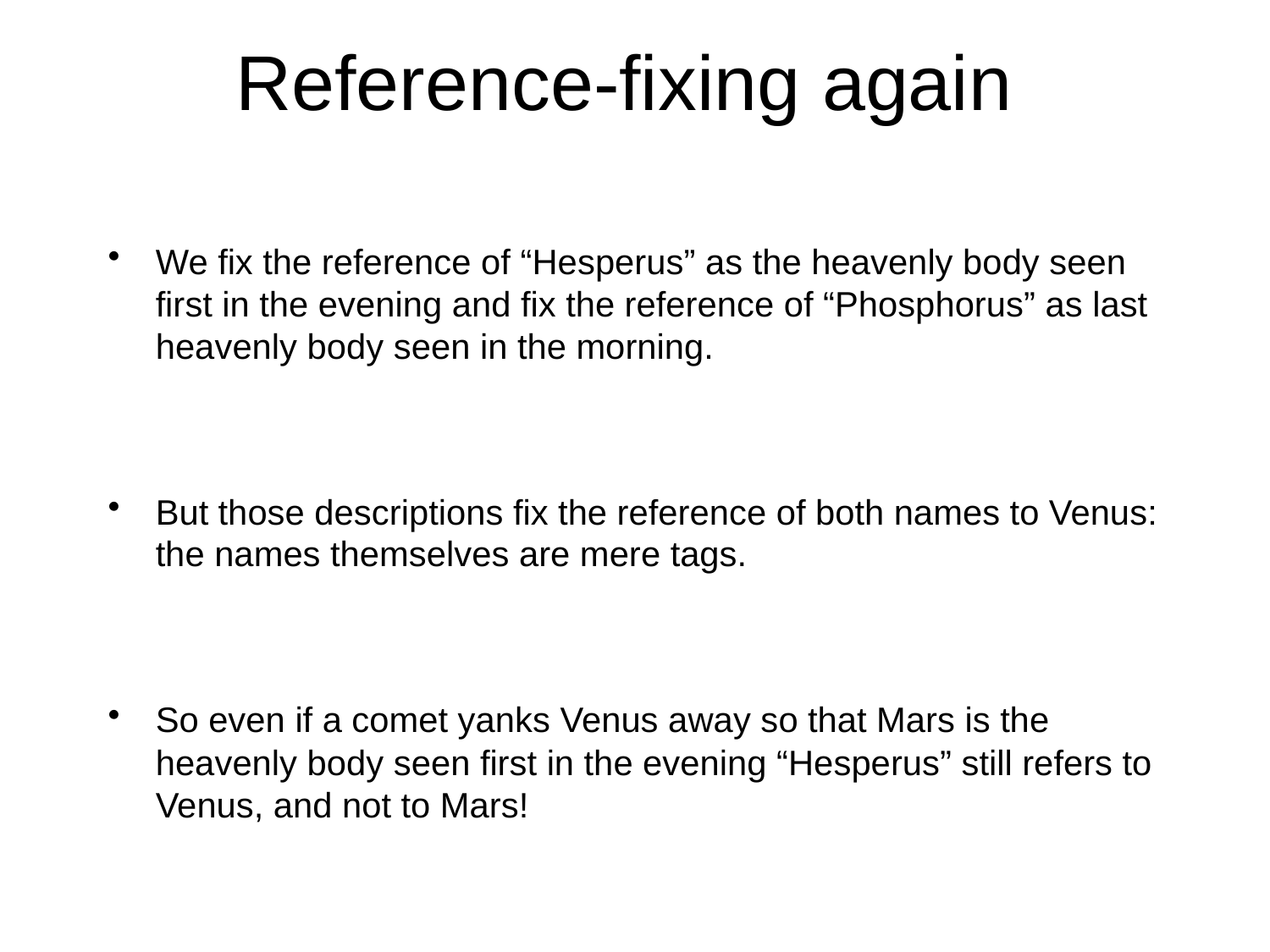

# Reference-fixing again
We fix the reference of “Hesperus” as the heavenly body seen first in the evening and fix the reference of “Phosphorus” as last heavenly body seen in the morning.
But those descriptions fix the reference of both names to Venus: the names themselves are mere tags.
So even if a comet yanks Venus away so that Mars is the heavenly body seen first in the evening “Hesperus” still refers to Venus, and not to Mars!